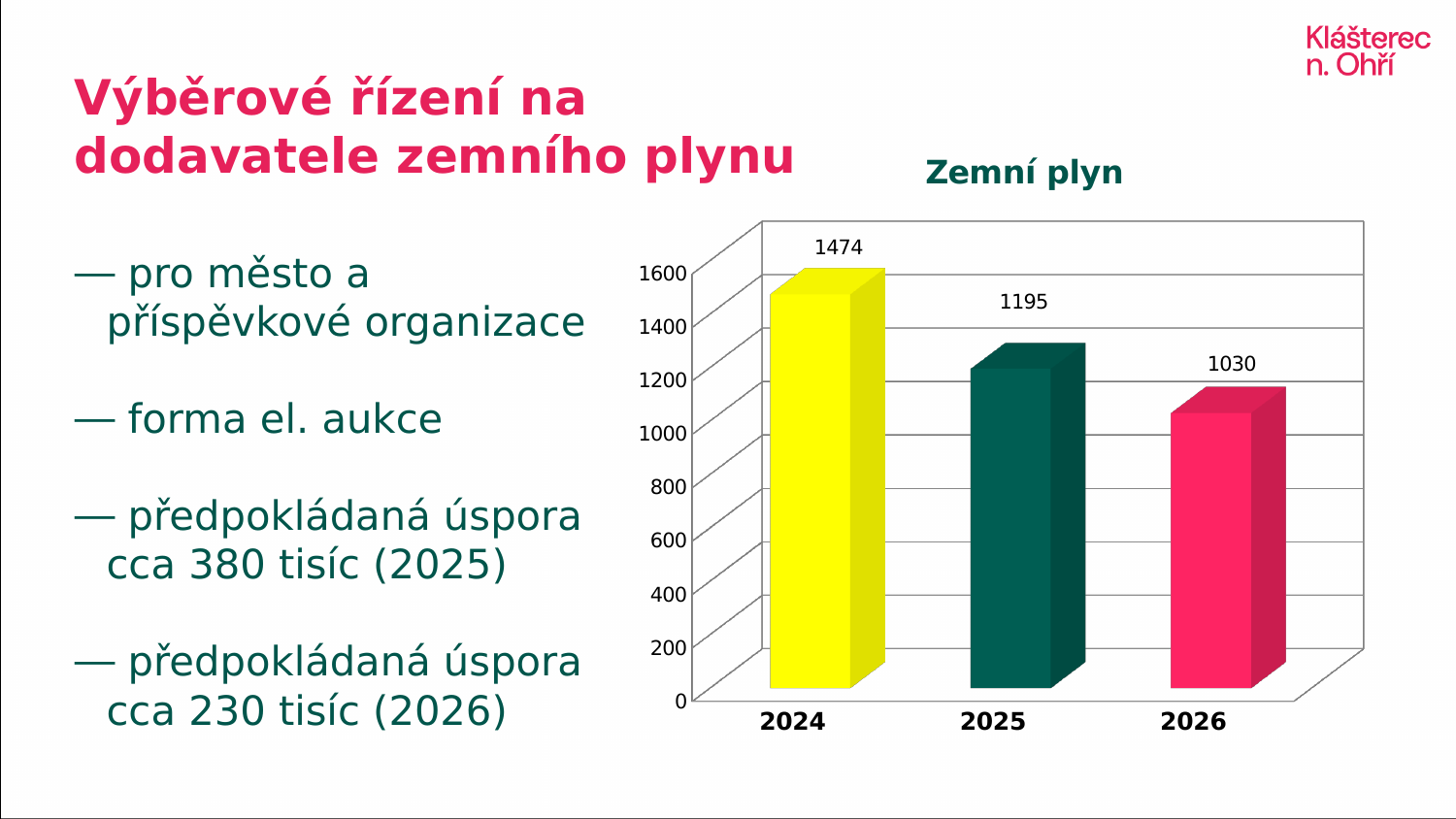

# Výběrové řízení na dodavatele zemního plynu

[unsupported chart]

 pro město a příspěvkové organizace

 forma el. aukce

 předpokládaná úspora cca 380 tisíc (2025)

 předpokládaná úspora cca 230 tisíc (2026)

[unsupported chart]